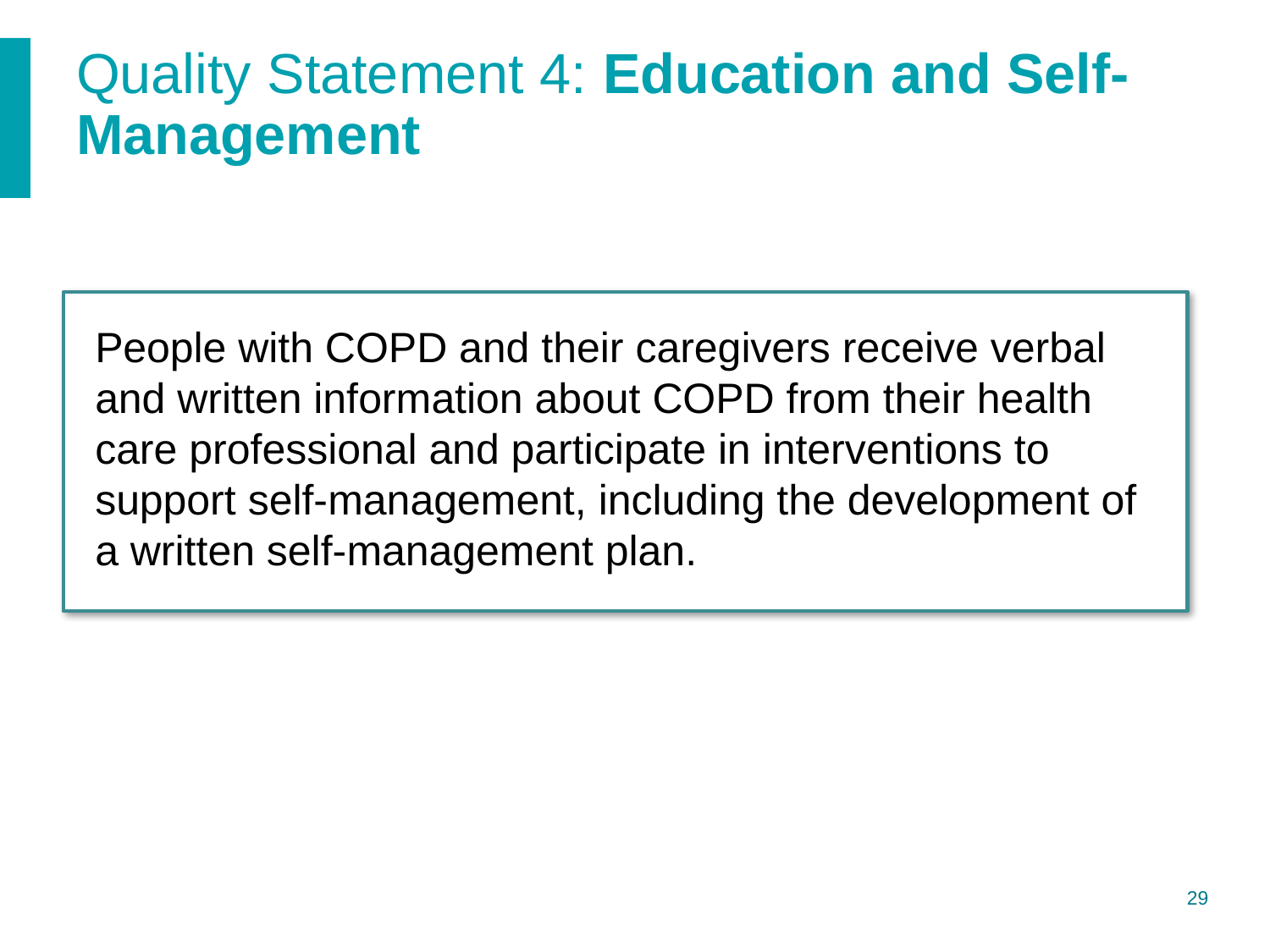

# Quality Statement 4: Education and Self-Management

People with COPD and their caregivers receive verbal and written information about COPD from their health care professional and participate in interventions to support self-management, including the development of a written self-management plan.